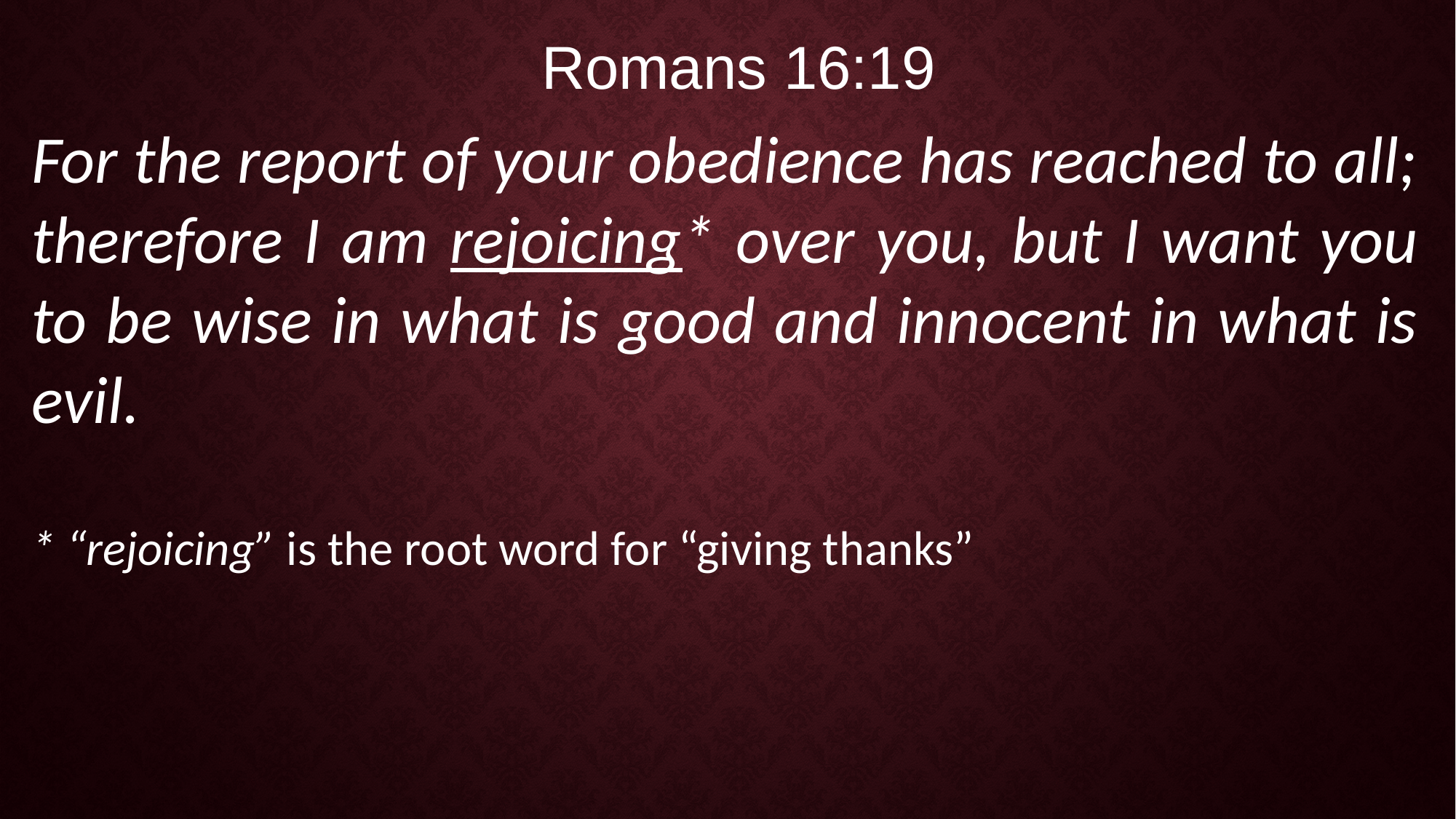

Romans 16:19
For the report of your obedience has reached to all; therefore I am rejoicing* over you, but I want you to be wise in what is good and innocent in what is evil.

* “rejoicing” is the root word for “giving thanks”